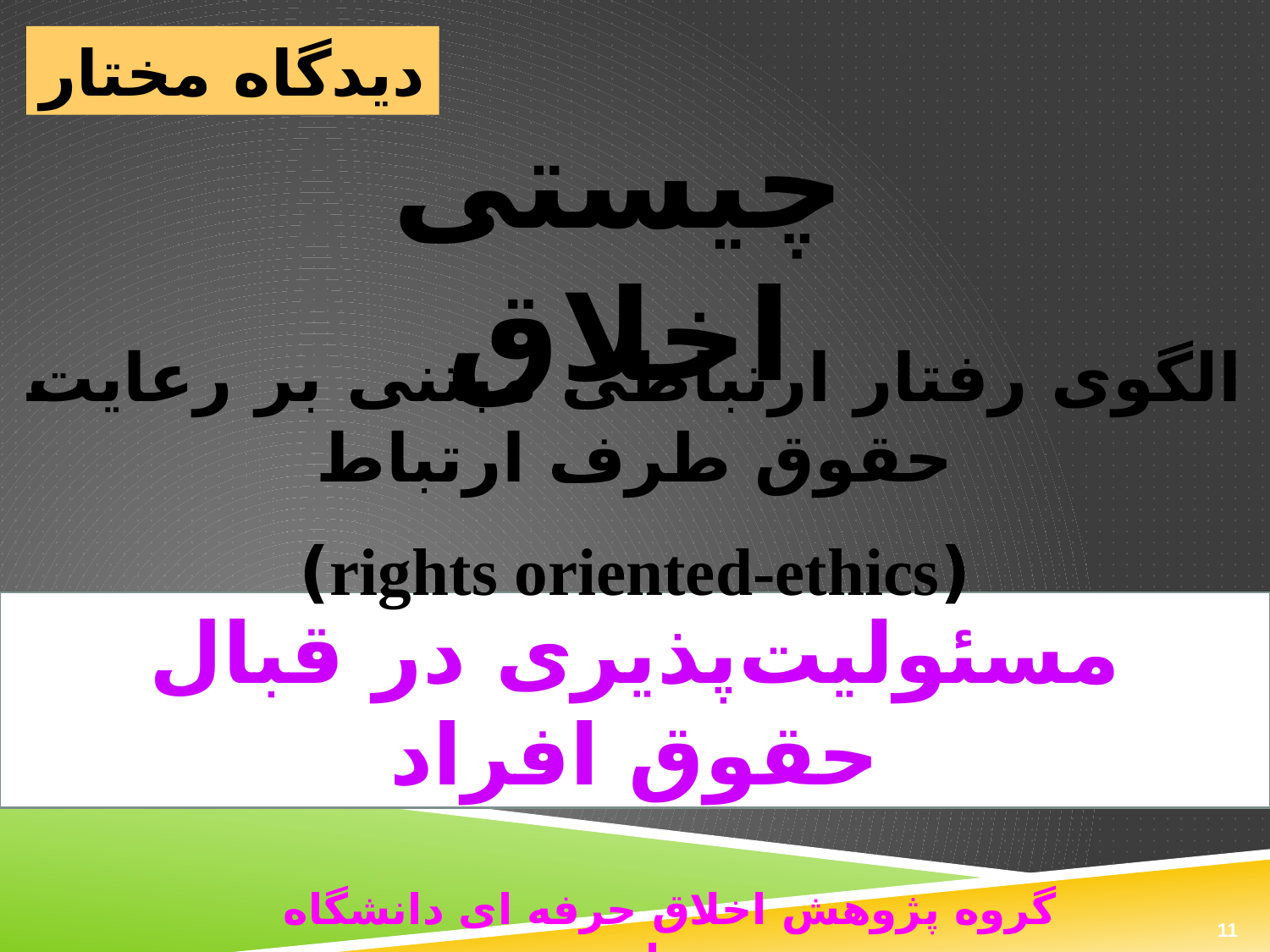

دیدگاه مختار
چیستی اخلاق
الگوی رفتار ارتباطی مبتنی بر رعایت حقوق طرف ارتباط
(rights oriented-ethics)
مسئولیت‌پذیری در قبال حقوق افراد
گروه پژوهش اخلاق حرفه ای دانشگاه تهران
11